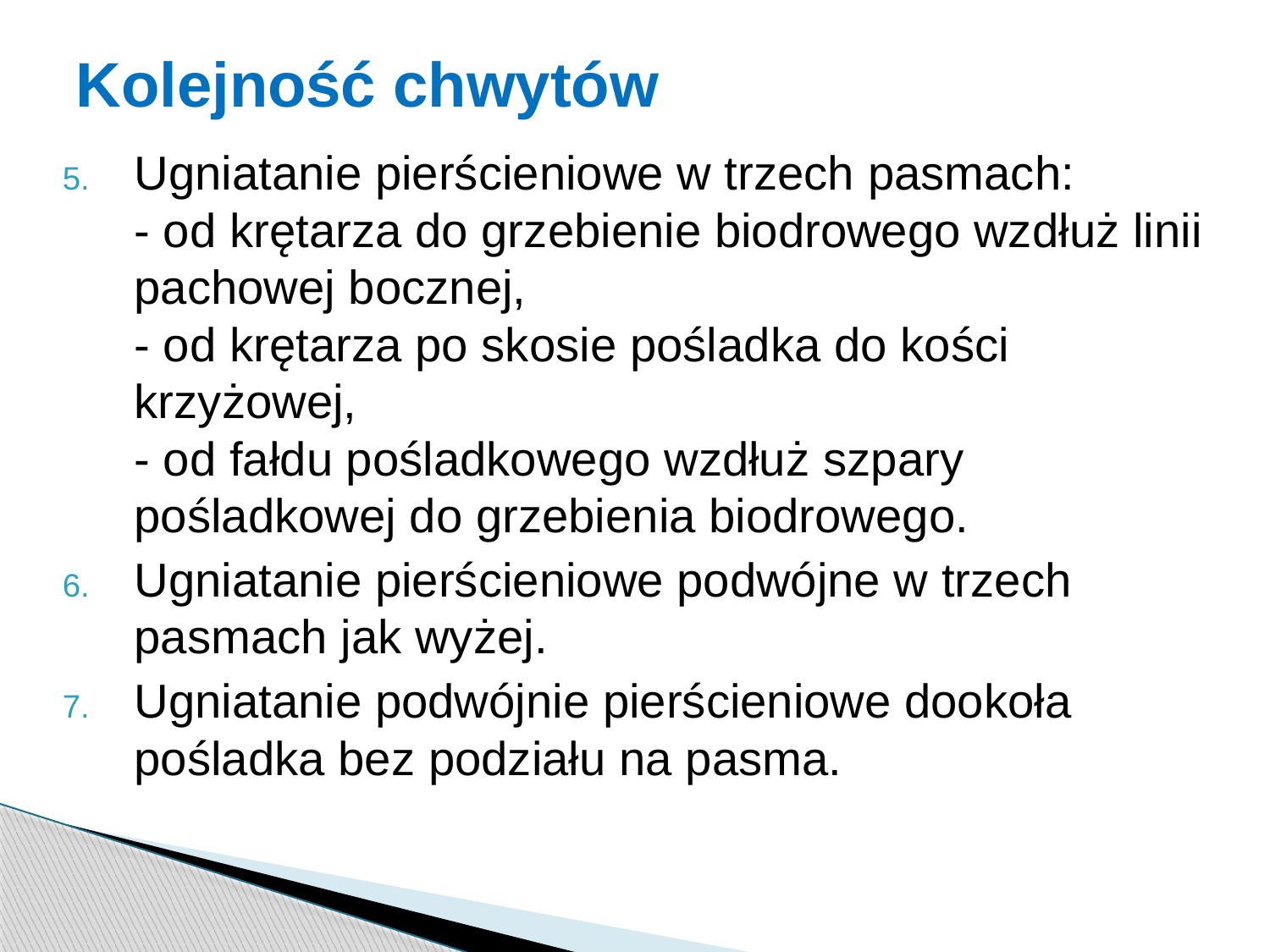

# Kolejność chwytów
Ugniatanie pierścieniowe w trzech pasmach:
- od krętarza do grzebienie biodrowego wzdłuż linii pachowej bocznej,
- od krętarza po skosie pośladka do kości krzyżowej,
- od fałdu pośladkowego wzdłuż szpary pośladkowej do grzebienia biodrowego.
Ugniatanie pierścieniowe podwójne w trzech pasmach jak wyżej.
Ugniatanie podwójnie pierścieniowe dookoła pośladka bez podziału na pasma.